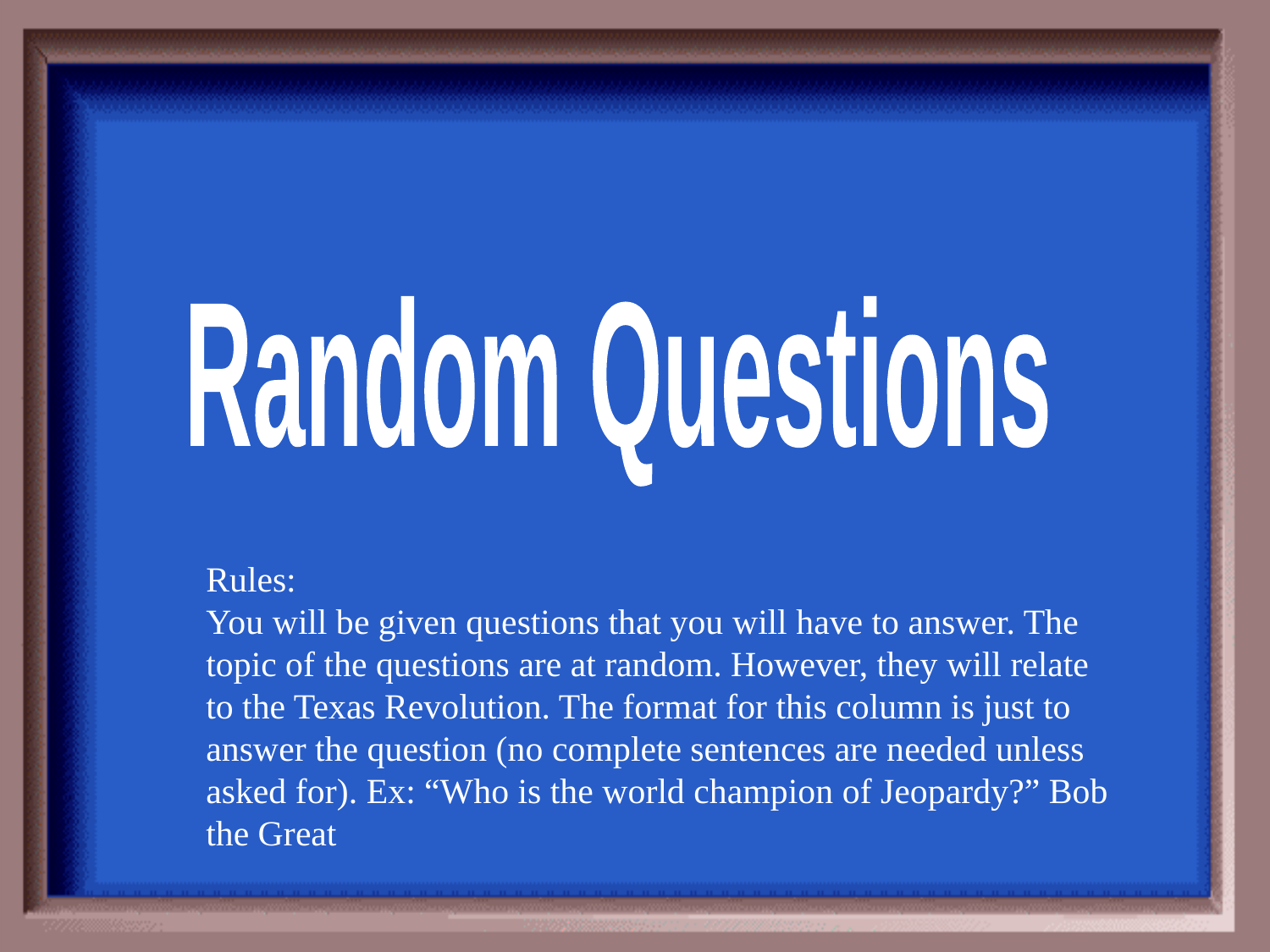

Random Questions
Rules:
You will be given questions that you will have to answer. The topic of the questions are at random. However, they will relate to the Texas Revolution. The format for this column is just to answer the question (no complete sentences are needed unless asked for). Ex: “Who is the world champion of Jeopardy?” Bob the Great